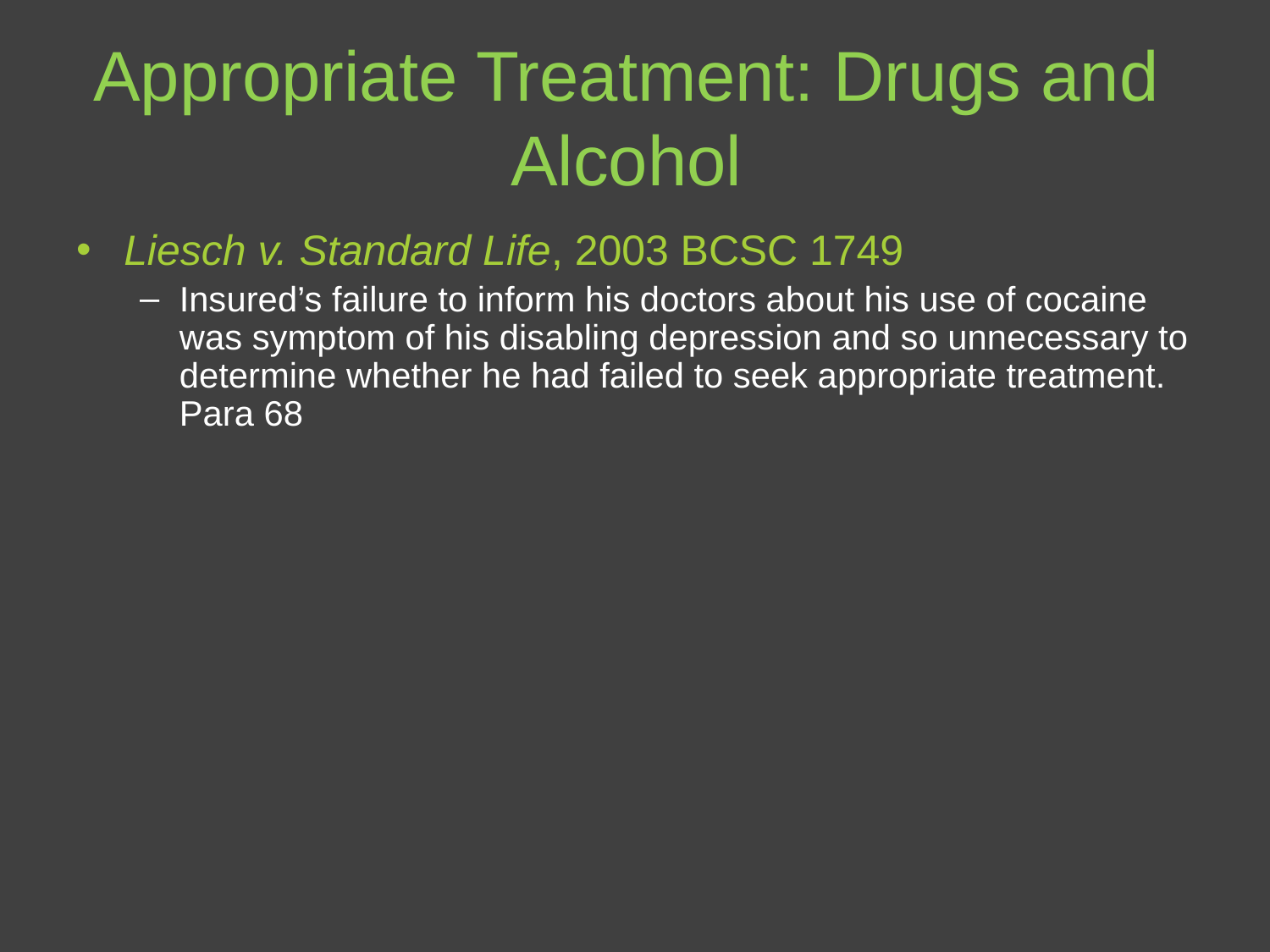

# Appropriate Treatment: Drugs and Alcohol
Liesch v. Standard Life, 2003 BCSC 1749
Insured’s failure to inform his doctors about his use of cocaine was symptom of his disabling depression and so unnecessary to determine whether he had failed to seek appropriate treatment. Para 68